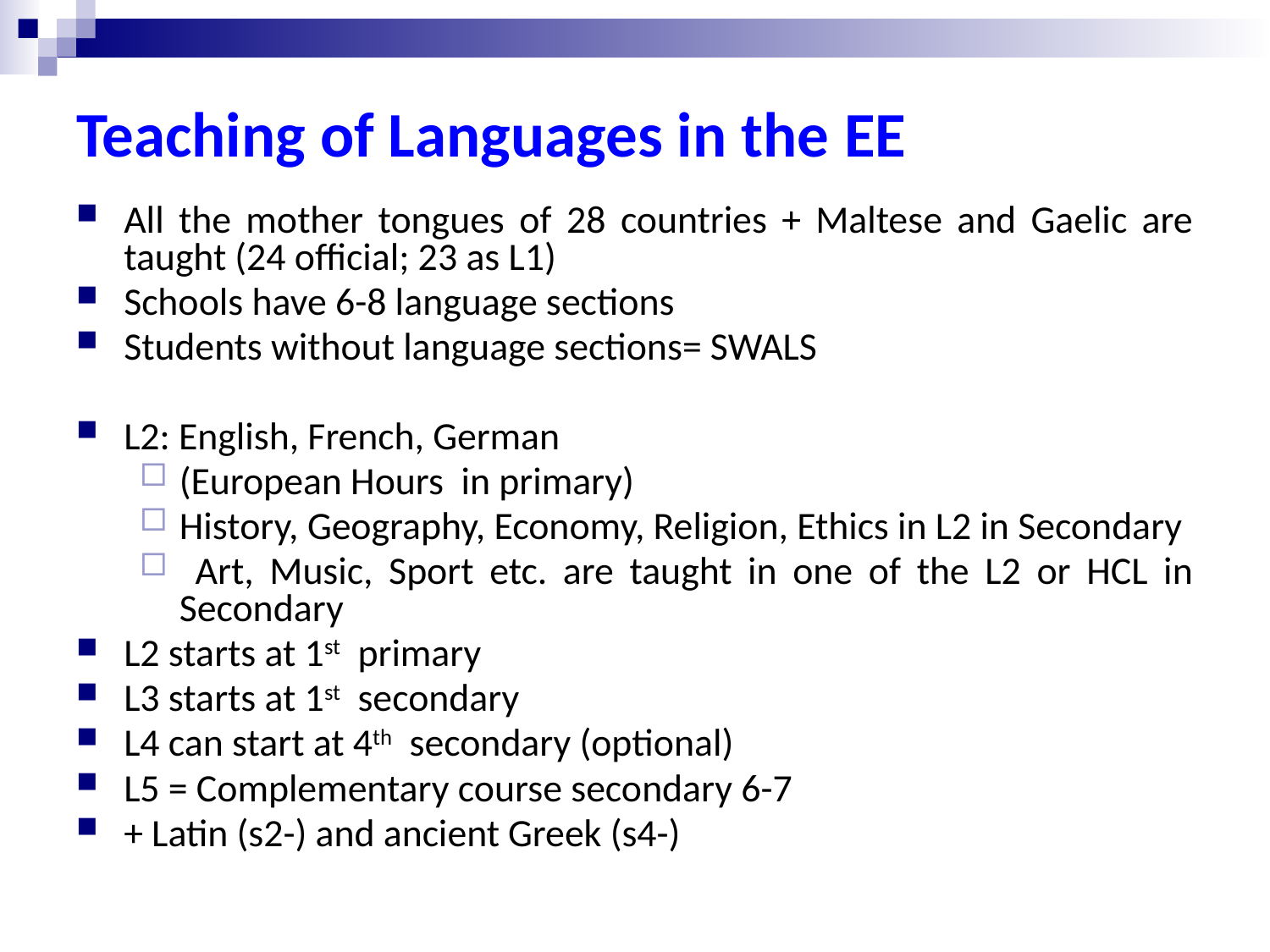

# Teaching of Languages in the EE
All the mother tongues of 28 countries + Maltese and Gaelic are taught (24 official; 23 as L1)
Schools have 6-8 language sections
Students without language sections= SWALS

L2: English, French, German
(European Hours  in primary)
History, Geography, Economy, Religion, Ethics in L2 in Secondary
 Art, Music, Sport etc. are taught in one of the L2 or HCL in Secondary
L2 starts at 1st  primary
L3 starts at 1st  secondary
L4 can start at 4th  secondary (optional)
L5 = Complementary course secondary 6-7
+ Latin (s2-) and ancient Greek (s4-)

10